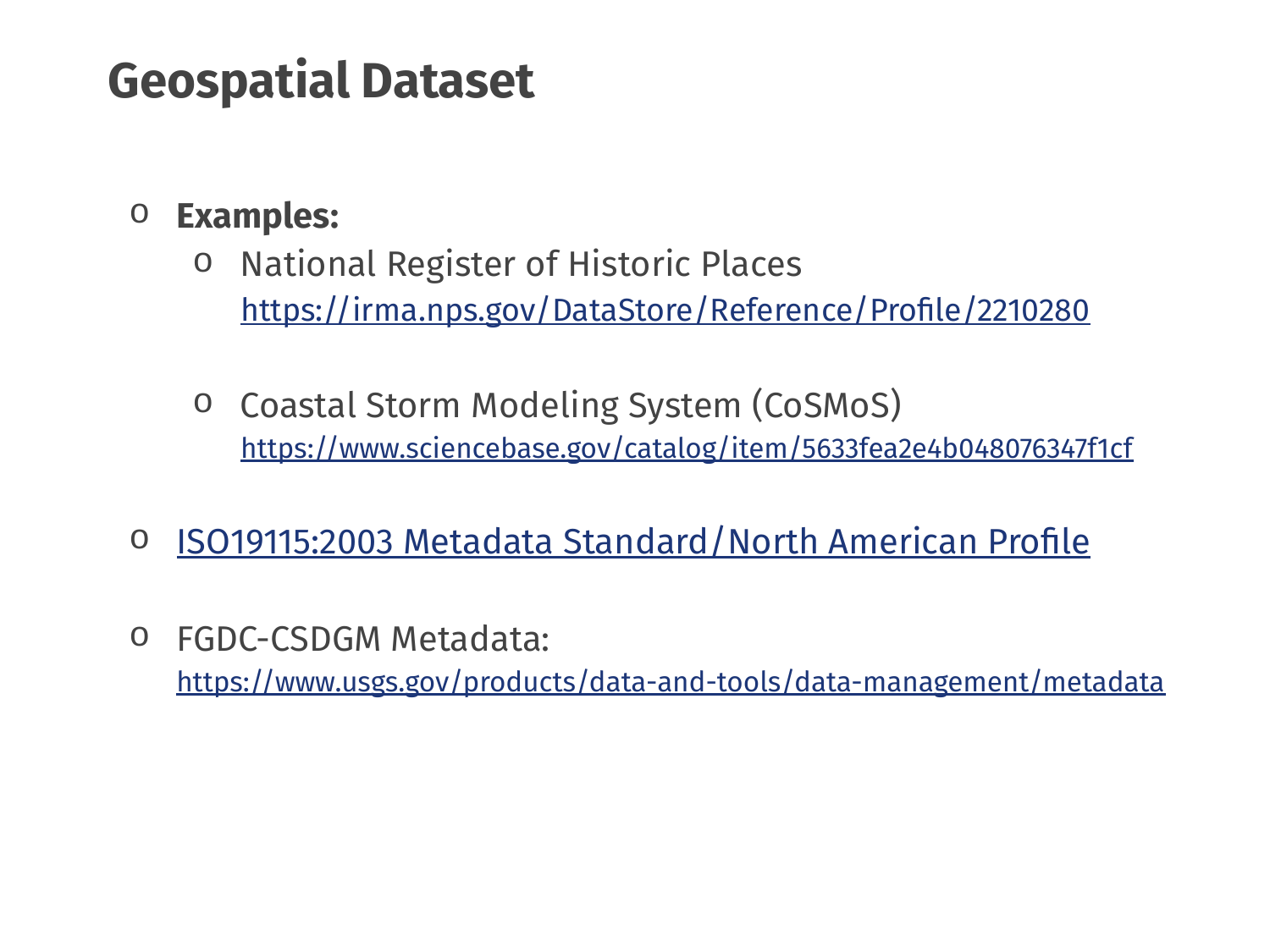

Geospatial Dataset
Examples:
National Register of Historic Places
https://irma.nps.gov/DataStore/Reference/Profile/2210280

Coastal Storm Modeling System (CoSMoS)
https://www.sciencebase.gov/catalog/item/5633fea2e4b048076347f1cf

ISO19115:2003 Metadata Standard/North American Profile

FGDC-CSDGM Metadata:
https://www.usgs.gov/products/data-and-tools/data-management/metadata